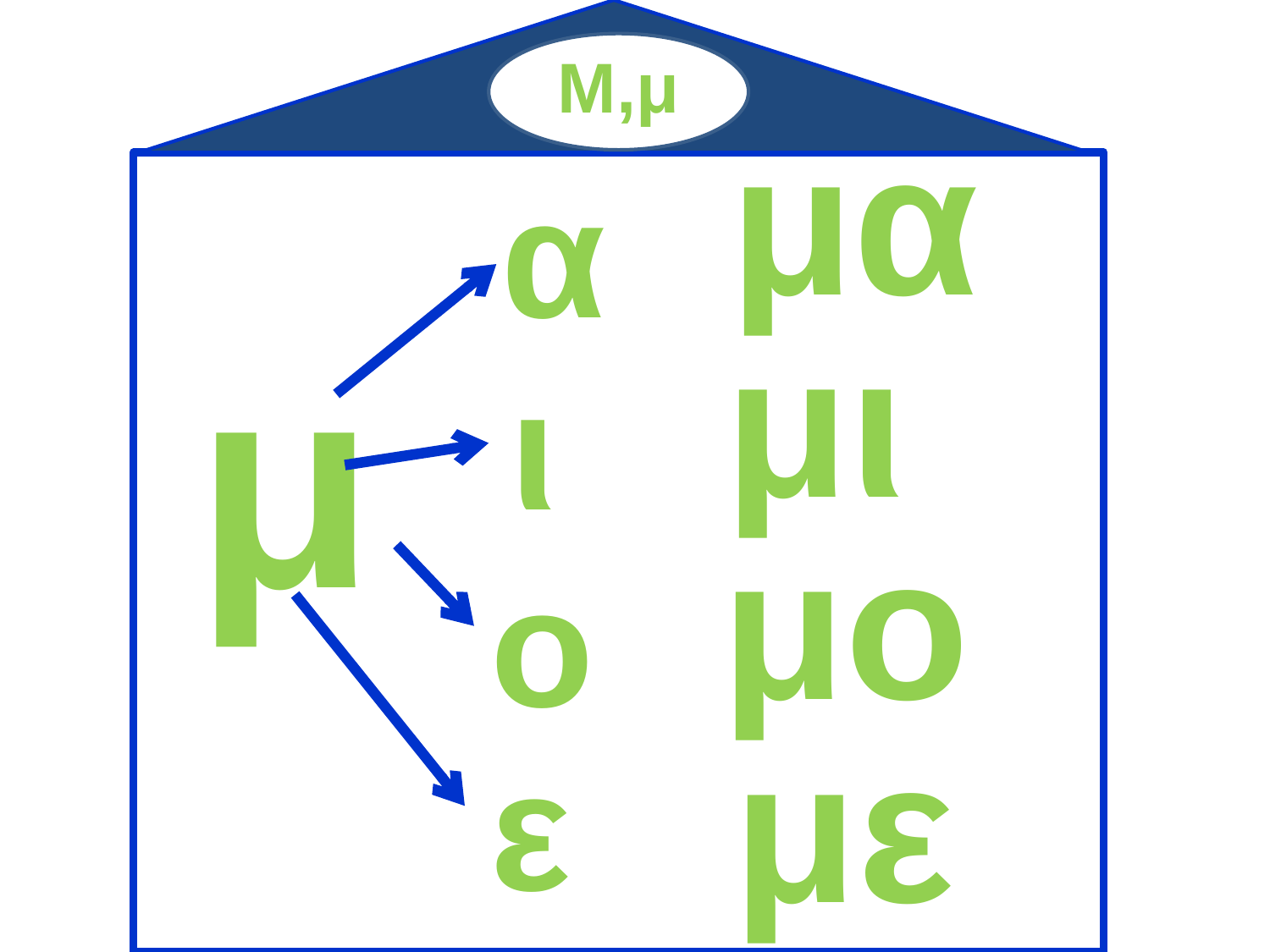

Μ,μ
μα
α

μι
μ
ι
μο
ο
με
ε